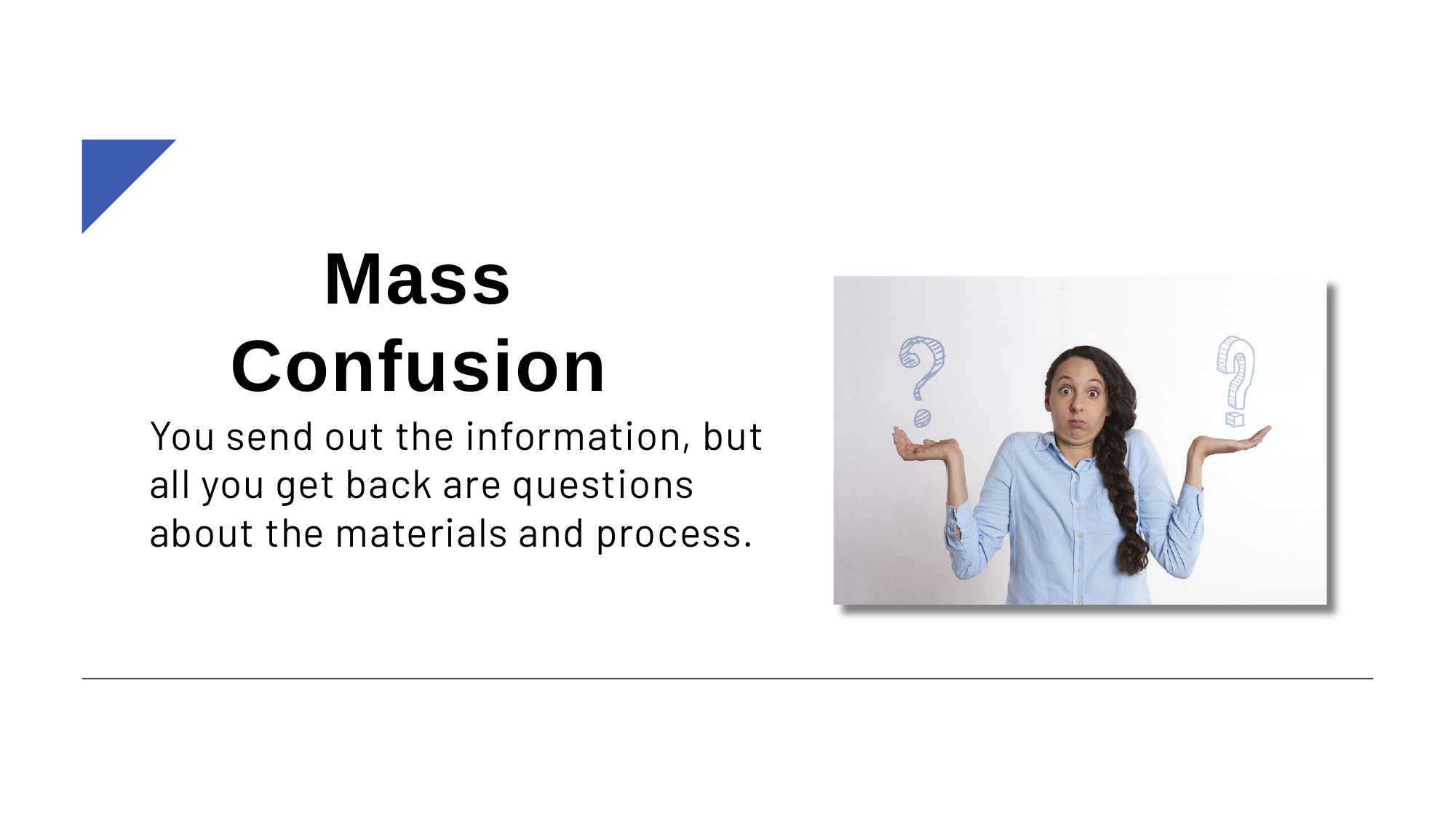

Mass Confusion

You send out the information, but all you get back are questions about the materials and process.